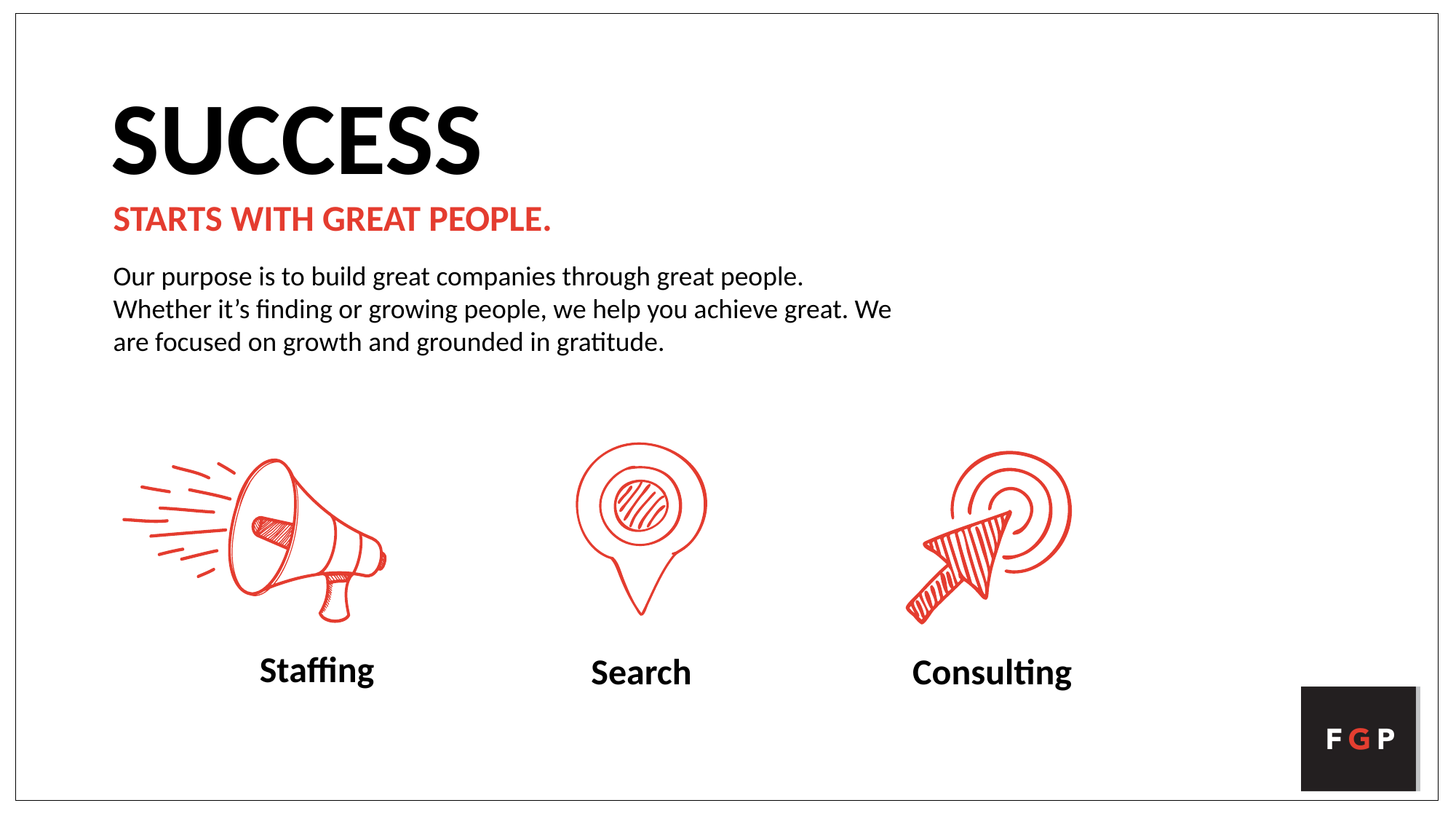

SUCCESS
STARTS WITH GREAT PEOPLE.
Our purpose is to build great companies through great people. Whether it’s finding or growing people, we help you achieve great. We are focused on growth and grounded in gratitude.

Staffing
Search
Consulting